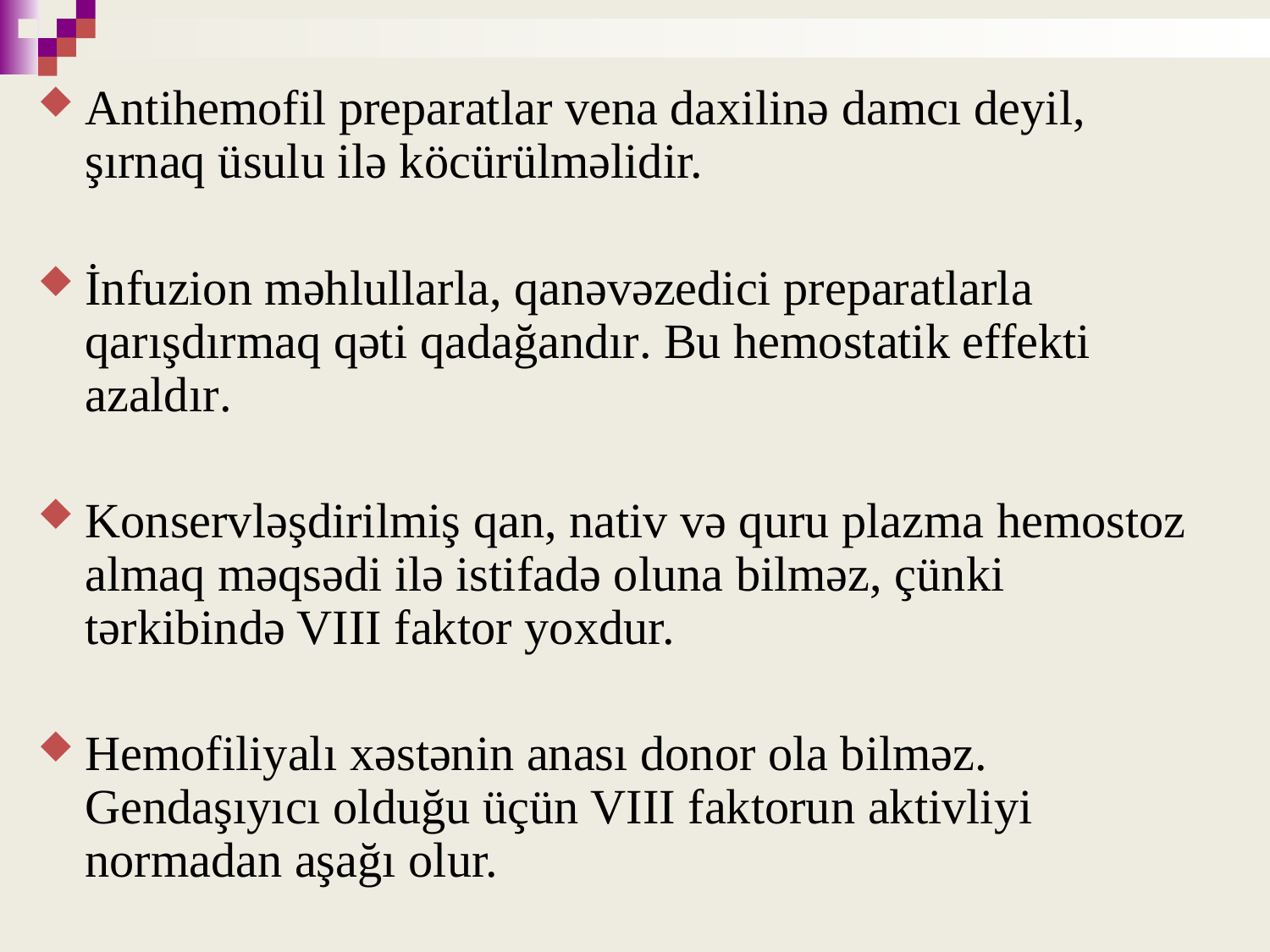

Antihemofil preparatlar vena daxilinə damcı deyil, şırnaq üsulu ilə köcürülməlidir.

İnfuzion məhlullarla, qanəvəzedici preparatlarla qarışdırmaq qəti qadağandır. Bu hemostatik effekti azaldır.

Konservləşdirilmiş qan, nativ və quru plazma hemostoz almaq məqsədi ilə istifadə oluna bilməz, çünki tərkibində VIII faktor yoxdur.

Hemofiliyalı xəstənin anası donor ola bilməz. Gendaşıyıcı olduğu üçün VIII faktorun aktivliyi normadan aşağı olur.